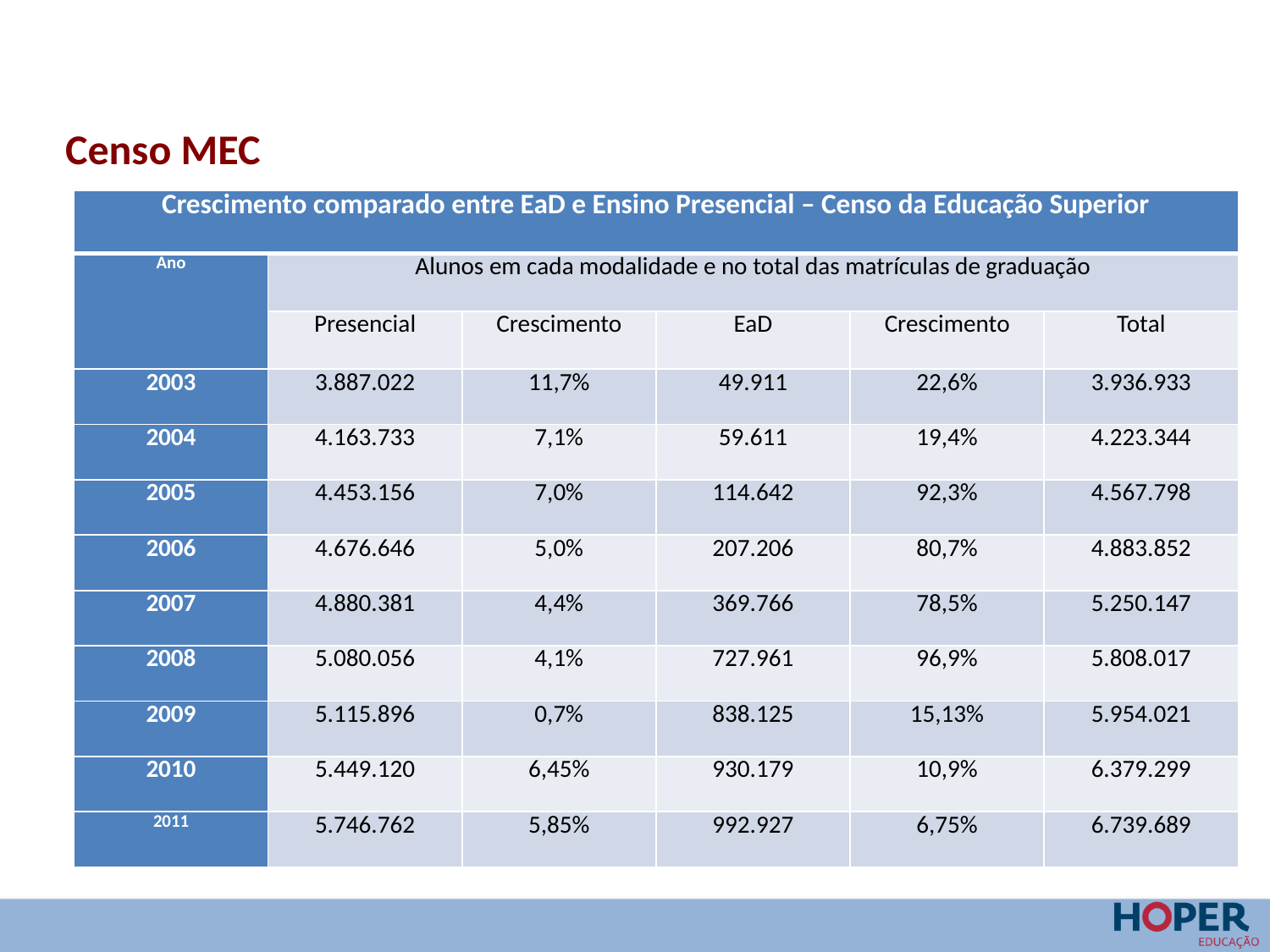

Censo MEC

| Crescimento comparado entre EaD e Ensino Presencial – Censo da Educação Superior |  |  |  |  |  |
| --- | --- | --- | --- | --- | --- |
| Ano | Alunos em cada modalidade e no total das matrículas de graduação |  |  |  |  |
|  | Presencial | Crescimento | EaD | Crescimento | Total |
| 2003 | 3.887.022 | 11,7% | 49.911 | 22,6% | 3.936.933 |
| 2004 | 4.163.733 | 7,1% | 59.611 | 19,4% | 4.223.344 |
| 2005 | 4.453.156 | 7,0% | 114.642 | 92,3% | 4.567.798 |
| 2006 | 4.676.646 | 5,0% | 207.206 | 80,7% | 4.883.852 |
| 2007 | 4.880.381 | 4,4% | 369.766 | 78,5% | 5.250.147 |
| 2008 | 5.080.056 | 4,1% | 727.961 | 96,9% | 5.808.017 |
| 2009 | 5.115.896 | 0,7% | 838.125 | 15,13% | 5.954.021 |
| 2010 | 5.449.120 | 6,45% | 930.179 | 10,9% | 6.379.299 |
| 2011 | 5.746.762 | 5,85% | 992.927 | 6,75% | 6.739.689 |